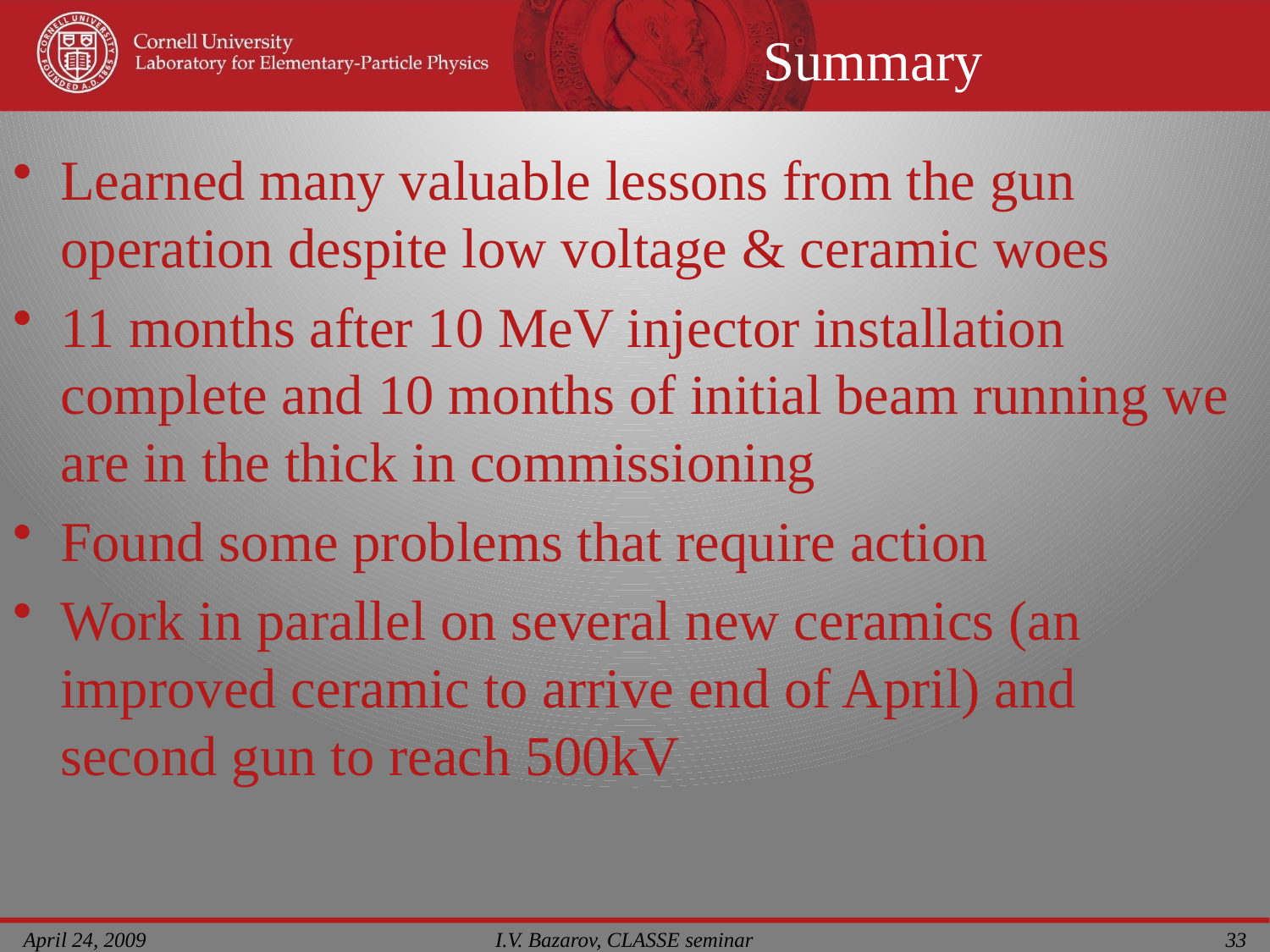

# Summary
Learned many valuable lessons from the gun operation despite low voltage & ceramic woes
11 months after 10 MeV injector installation complete and 10 months of initial beam running we are in the thick in commissioning
Found some problems that require action
Work in parallel on several new ceramics (an improved ceramic to arrive end of April) and           second gun to reach 500kV
I.V. Bazarov, CLASSE seminar
April 24, 2009
33